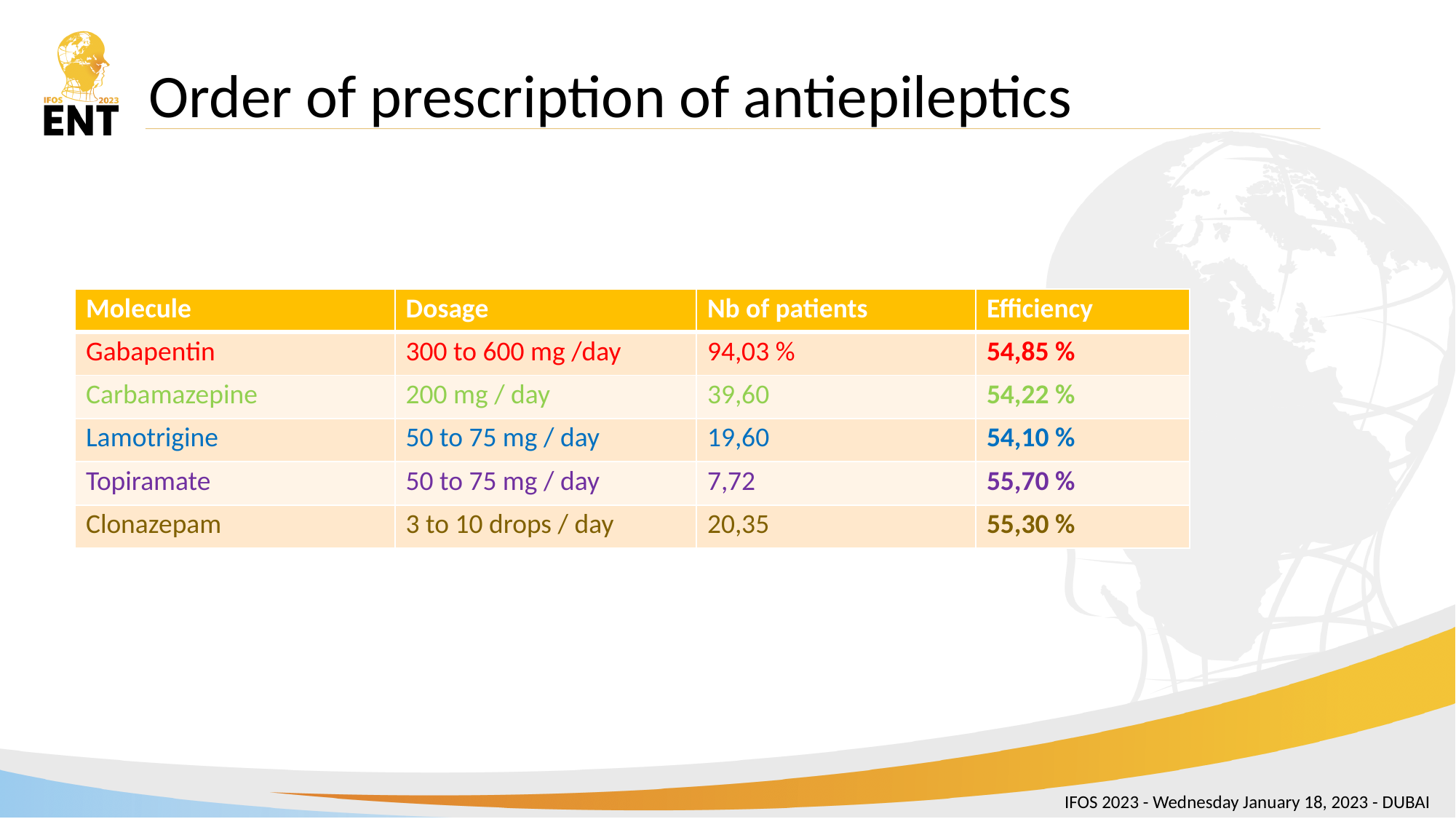

# Order of prescription of antiepileptics
| Molecule | Dosage | Nb of patients | Efficiency |
| --- | --- | --- | --- |
| Gabapentin | 300 to 600 mg /day | 94,03 % | 54,85 % |
| Carbamazepine | 200 mg / day | 39,60 | 54,22 % |
| Lamotrigine | 50 to 75 mg / day | 19,60 | 54,10 % |
| Topiramate | 50 to 75 mg / day | 7,72 | 55,70 % |
| Clonazepam | 3 to 10 drops / day | 20,35 | 55,30 % |
IFOS 2023 - Wednesday January 18, 2023 - DUBAI